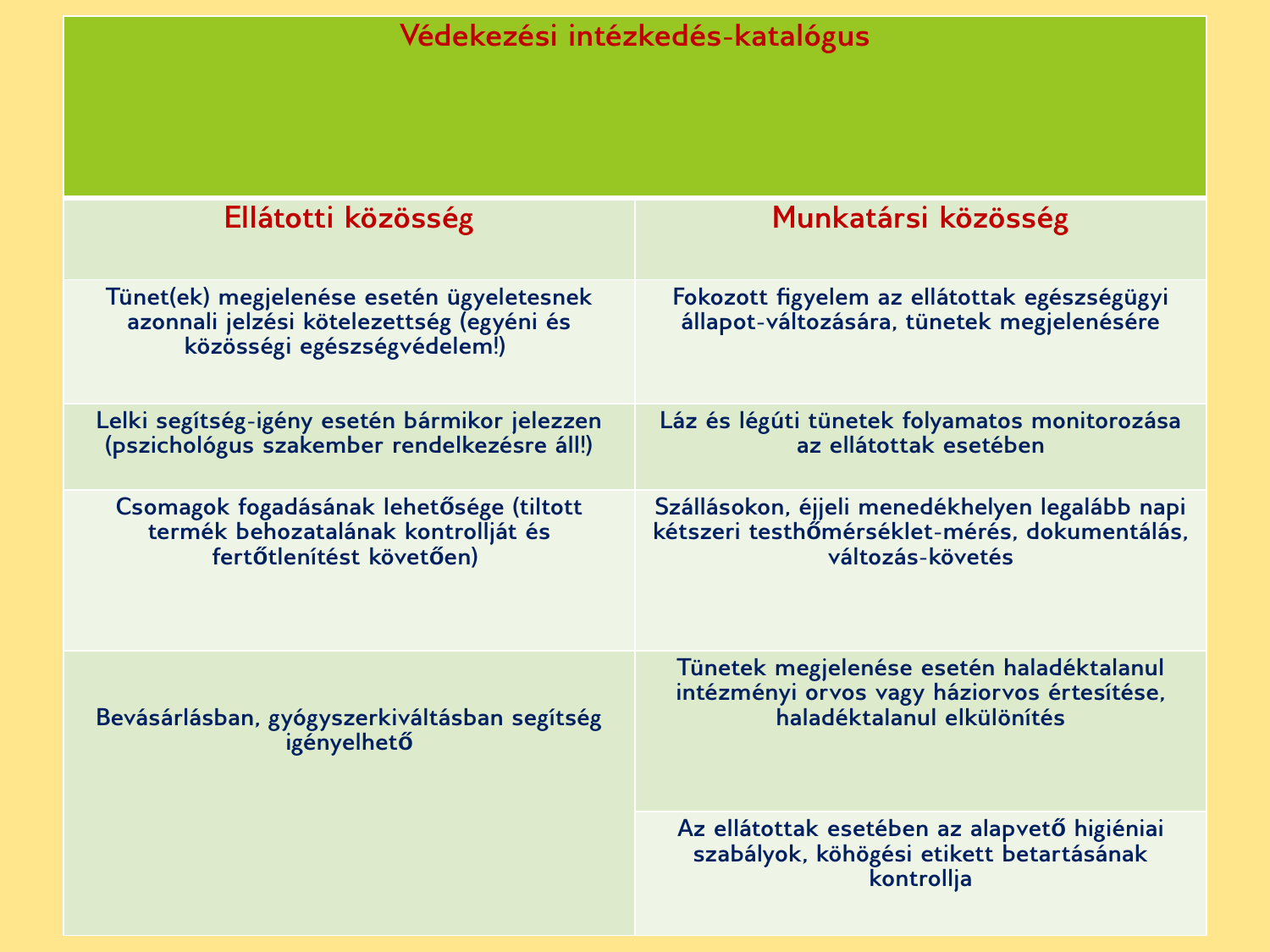

| Védekezési intézkedés-katalógus |  |
| --- | --- |
| Ellátotti közösség | Munkatársi közösség |
| Tünet(ek) megjelenése esetén ügyeletesnek azonnali jelzési kötelezettség (egyéni és közösségi egészségvédelem!) | Fokozott figyelem az ellátottak egészségügyi állapot-változására, tünetek megjelenésére |
| Lelki segítség-igény esetén bármikor jelezzen (pszichológus szakember rendelkezésre áll!) | Láz és légúti tünetek folyamatos monitorozása az ellátottak esetében |
| Csomagok fogadásának lehetősége (tiltott termék behozatalának kontrollját és fertőtlenítést követően) | Szállásokon, éjjeli menedékhelyen legalább napi kétszeri testhőmérséklet-mérés, dokumentálás, változás-követés |
| Bevásárlásban, gyógyszerkiváltásban segítség igényelhető | Tünetek megjelenése esetén haladéktalanul intézményi orvos vagy háziorvos értesítése, haladéktalanul elkülönítés |
|  | Az ellátottak esetében az alapvető higiéniai szabályok, köhögési etikett betartásának kontrollja |